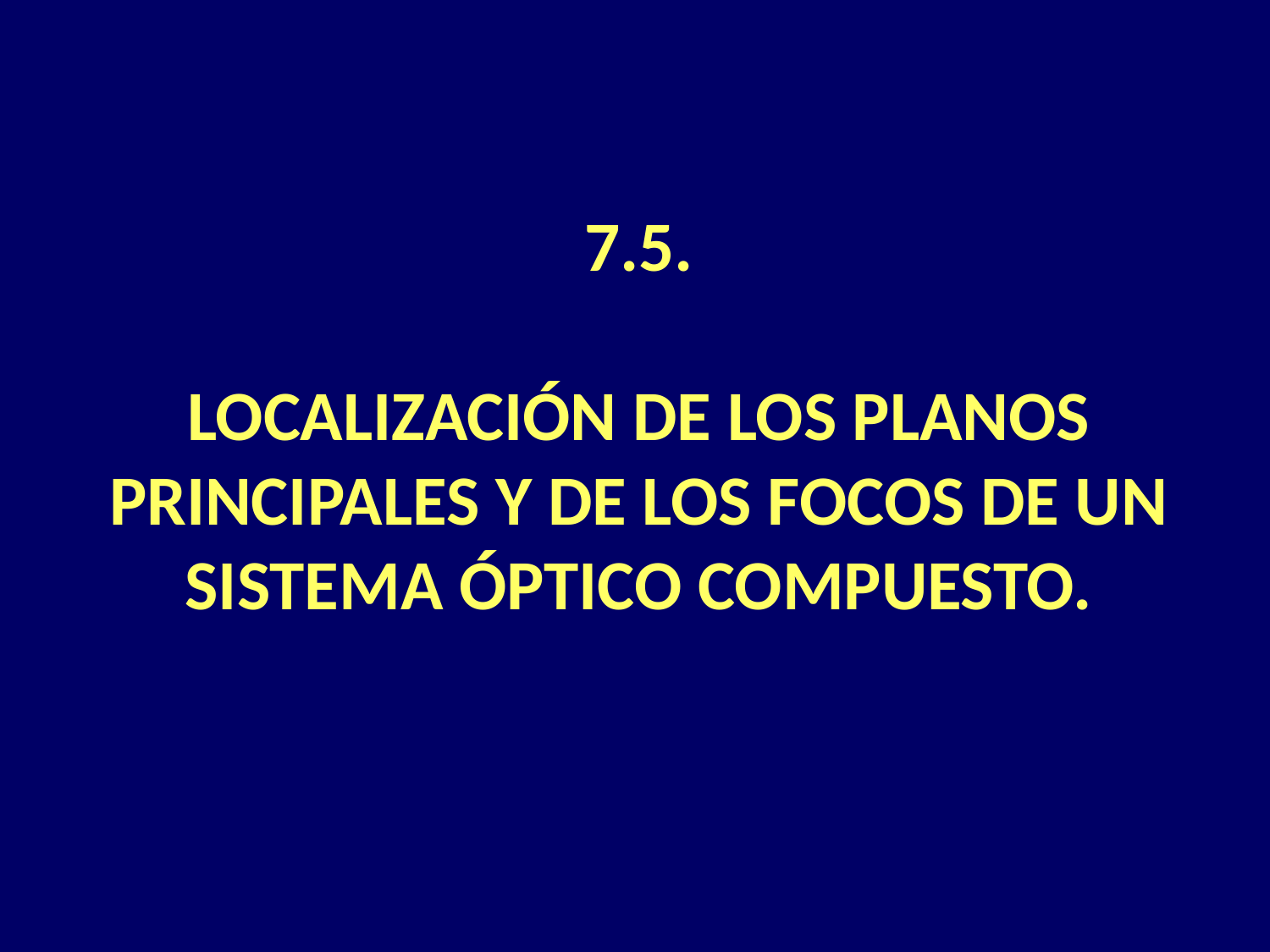

# 7.5. LOCALIZACIÓN DE LOS PLANOS PRINCIPALES Y DE LOS FOCOS DE UN SISTEMA ÓPTICO COMPUESTO.